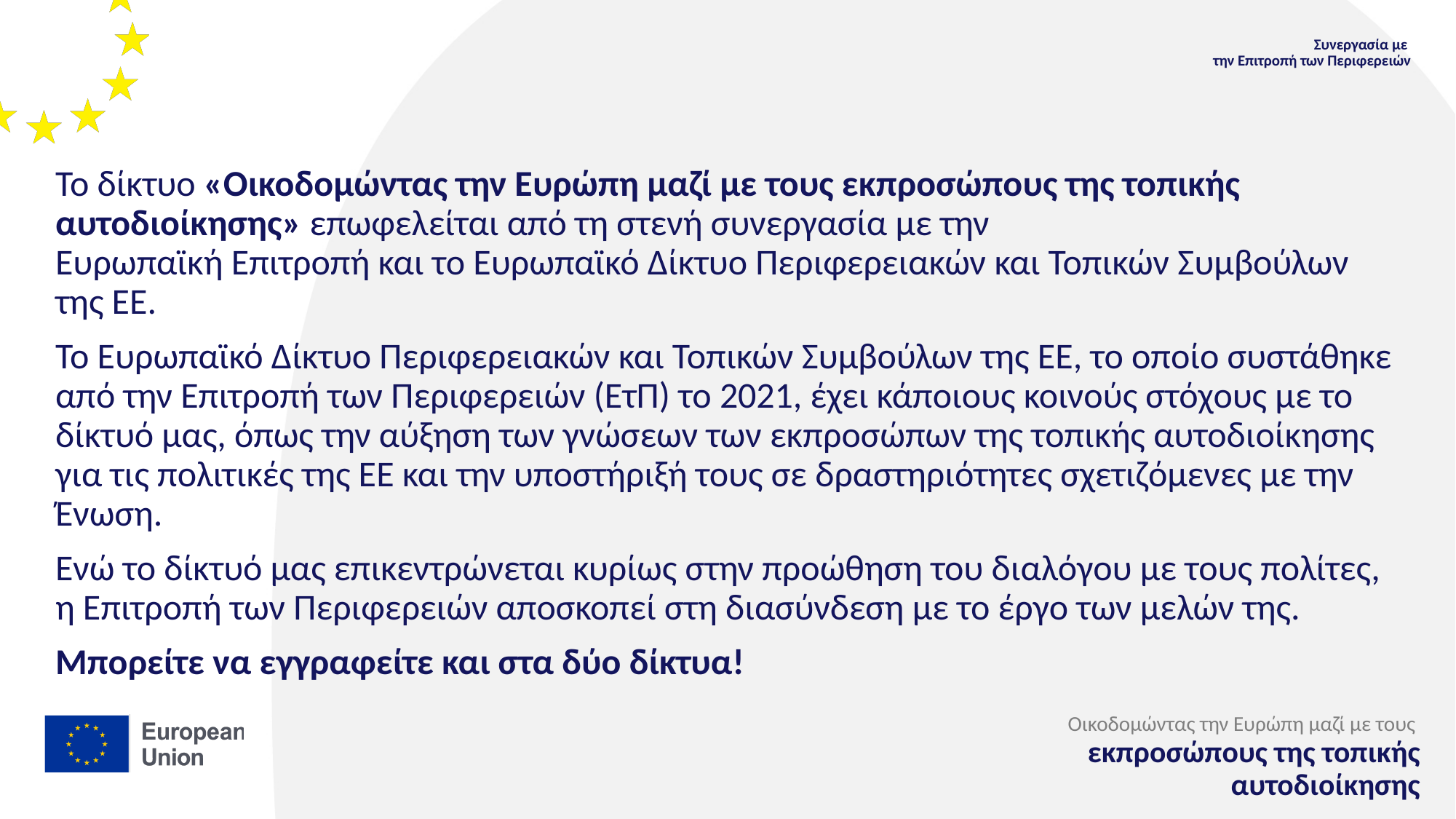

Συνεργασία με
την Επιτροπή των Περιφερειών
Το δίκτυο «Οικοδομώντας την Ευρώπη μαζί με τους εκπροσώπους της τοπικής αυτοδιοίκησης» επωφελείται από τη στενή συνεργασία με την
Ευρωπαϊκή Επιτροπή και το Ευρωπαϊκό Δίκτυο Περιφερειακών και Τοπικών Συμβούλων της ΕΕ.
Το Ευρωπαϊκό Δίκτυο Περιφερειακών και Τοπικών Συμβούλων της ΕΕ, το οποίο συστάθηκε από την Επιτροπή των Περιφερειών (ΕτΠ) το 2021, έχει κάποιους κοινούς στόχους με το δίκτυό μας, όπως την αύξηση των γνώσεων των εκπροσώπων της τοπικής αυτοδιοίκησης για τις πολιτικές της ΕΕ και την υποστήριξή τους σε δραστηριότητες σχετιζόμενες με την Ένωση.
Ενώ το δίκτυό μας επικεντρώνεται κυρίως στην προώθηση του διαλόγου με τους πολίτες, η Επιτροπή των Περιφερειών αποσκοπεί στη διασύνδεση με το έργο των μελών της.
Μπορείτε να εγγραφείτε και στα δύο δίκτυα!
Οικοδομώντας την Ευρώπη μαζί με τους
εκπροσώπους της τοπικής αυτοδιοίκησης